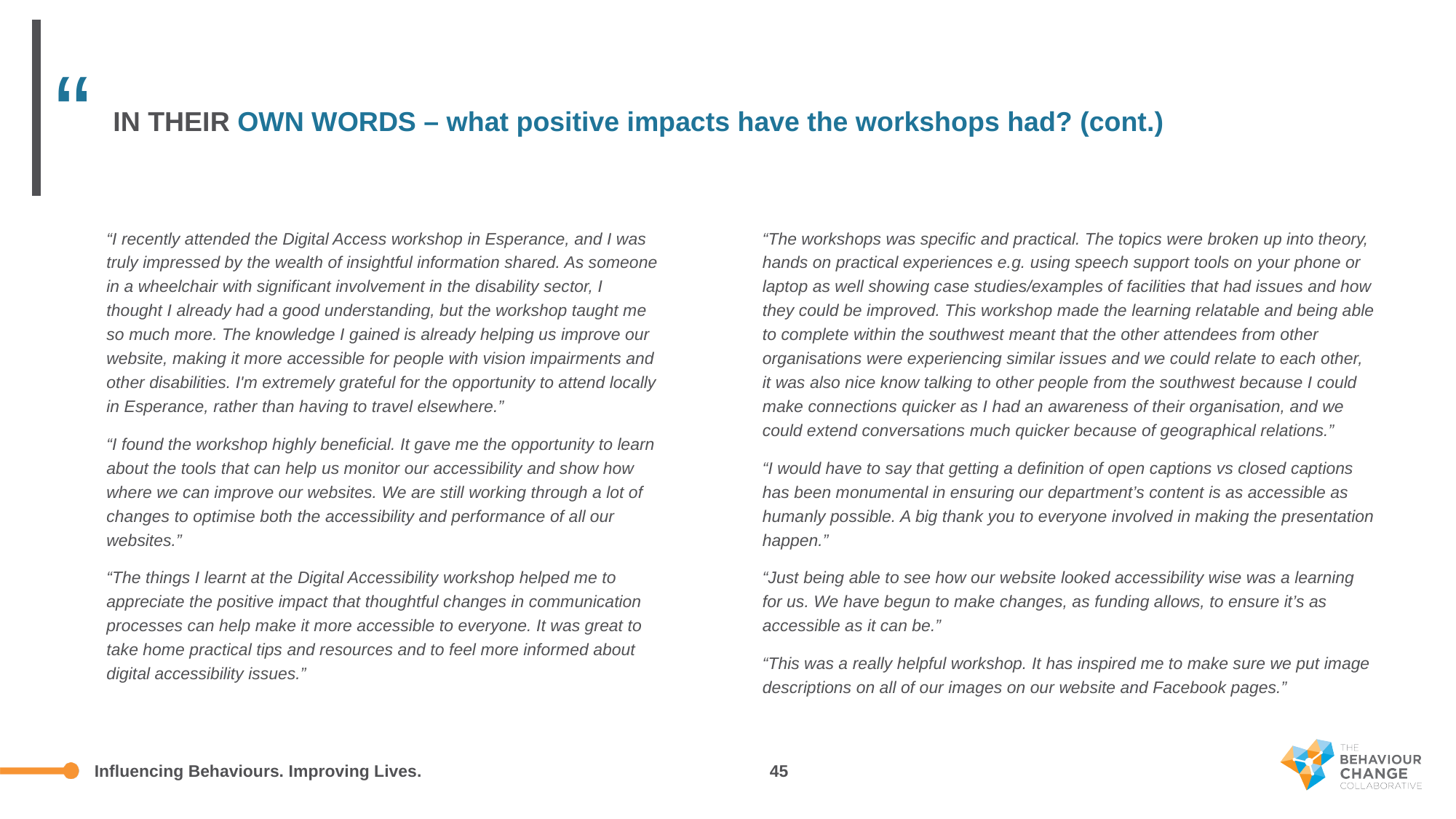

“

IN THEIR OWN WORDS – what positive impacts have the workshops had? (cont.)

“I recently attended the Digital Access workshop in Esperance, and I was truly impressed by the wealth of insightful information shared. As someone in a wheelchair with significant involvement in the disability sector, I thought I already had a good understanding, but the workshop taught me so much more. The knowledge I gained is already helping us improve our website, making it more accessible for people with vision impairments and other disabilities. I'm extremely grateful for the opportunity to attend locally in Esperance, rather than having to travel elsewhere.”
“I found the workshop highly beneficial. It gave me the opportunity to learn about the tools that can help us monitor our accessibility and show how where we can improve our websites. We are still working through a lot of changes to optimise both the accessibility and performance of all our websites.”
“The things I learnt at the Digital Accessibility workshop helped me to appreciate the positive impact that thoughtful changes in communication processes can help make it more accessible to everyone. It was great to take home practical tips and resources and to feel more informed about digital accessibility issues.”

“The workshops was specific and practical. The topics were broken up into theory, hands on practical experiences e.g. using speech support tools on your phone or laptop as well showing case studies/examples of facilities that had issues and how they could be improved. This workshop made the learning relatable and being able to complete within the southwest meant that the other attendees from other organisations were experiencing similar issues and we could relate to each other, it was also nice know talking to other people from the southwest because I could make connections quicker as I had an awareness of their organisation, and we could extend conversations much quicker because of geographical relations.”
“I would have to say that getting a definition of open captions vs closed captions has been monumental in ensuring our department’s content is as accessible as humanly possible. A big thank you to everyone involved in making the presentation happen.”
“Just being able to see how our website looked accessibility wise was a learning for us. We have begun to make changes, as funding allows, to ensure it’s as accessible as it can be.”
“This was a really helpful workshop. It has inspired me to make sure we put image descriptions on all of our images on our website and Facebook pages.”

45